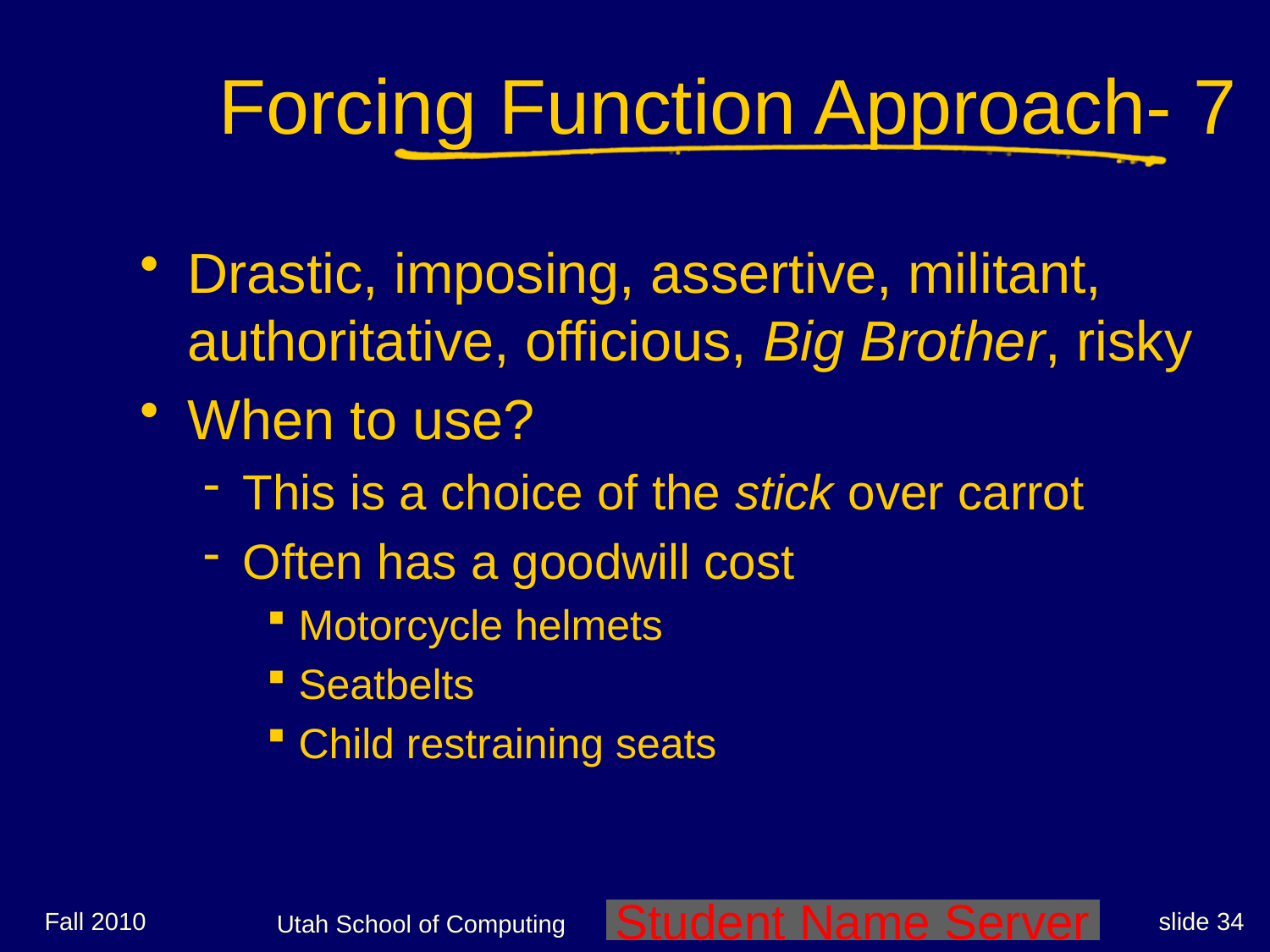

# Forcing Function Approach- 7
Drastic, imposing, assertive, militant, authoritative, officious, Big Brother, risky
When to use?
This is a choice of the stick over carrot
Often has a goodwill cost
Motorcycle helmets
Seatbelts
Child restraining seats
Fall 2010